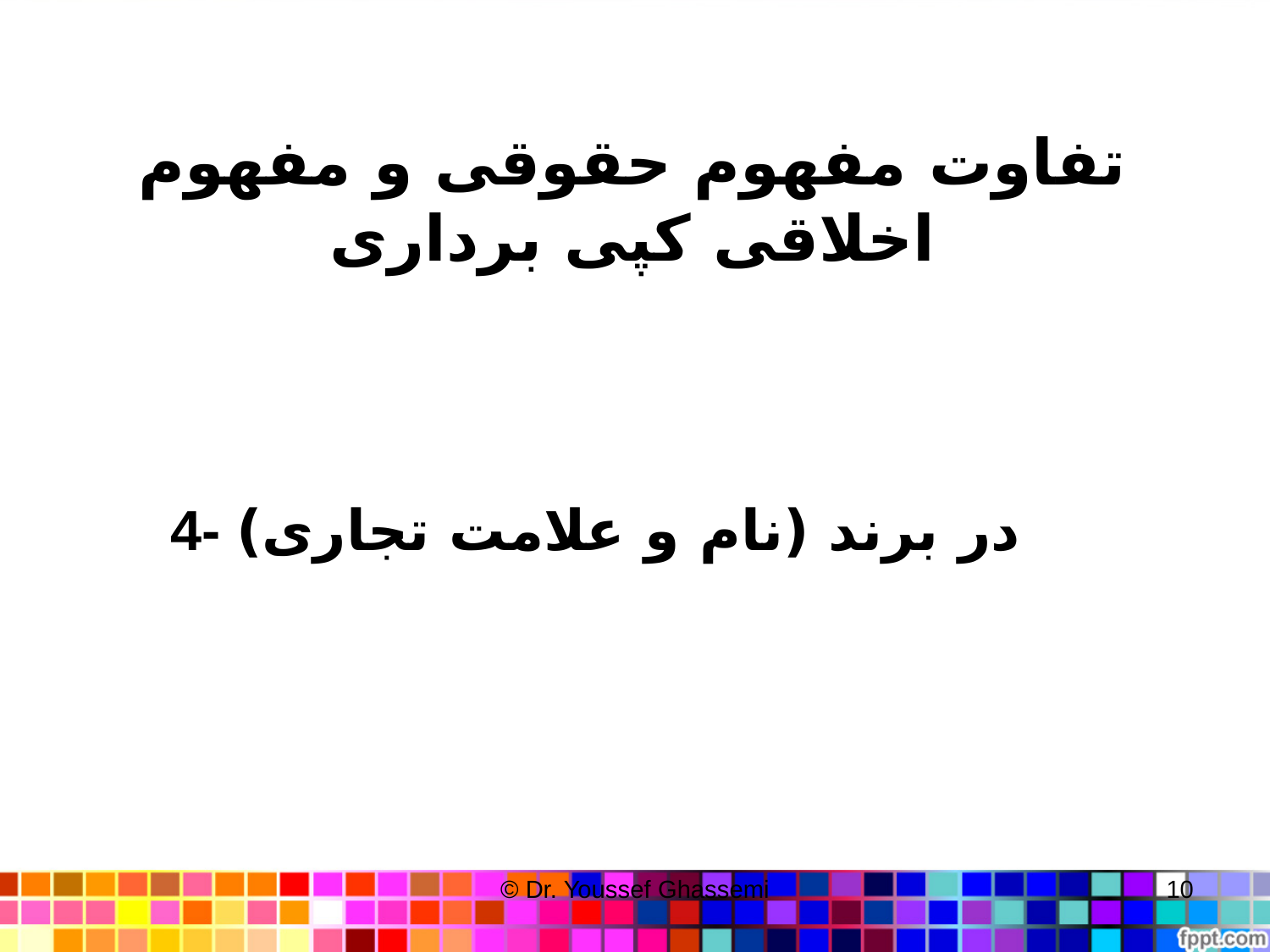

# تفاوت مفهوم حقوقی و مفهوم اخلاقی کپی برداری
4- در برند (نام و علامت تجاری)

© Dr. Youssef Ghassemi
10